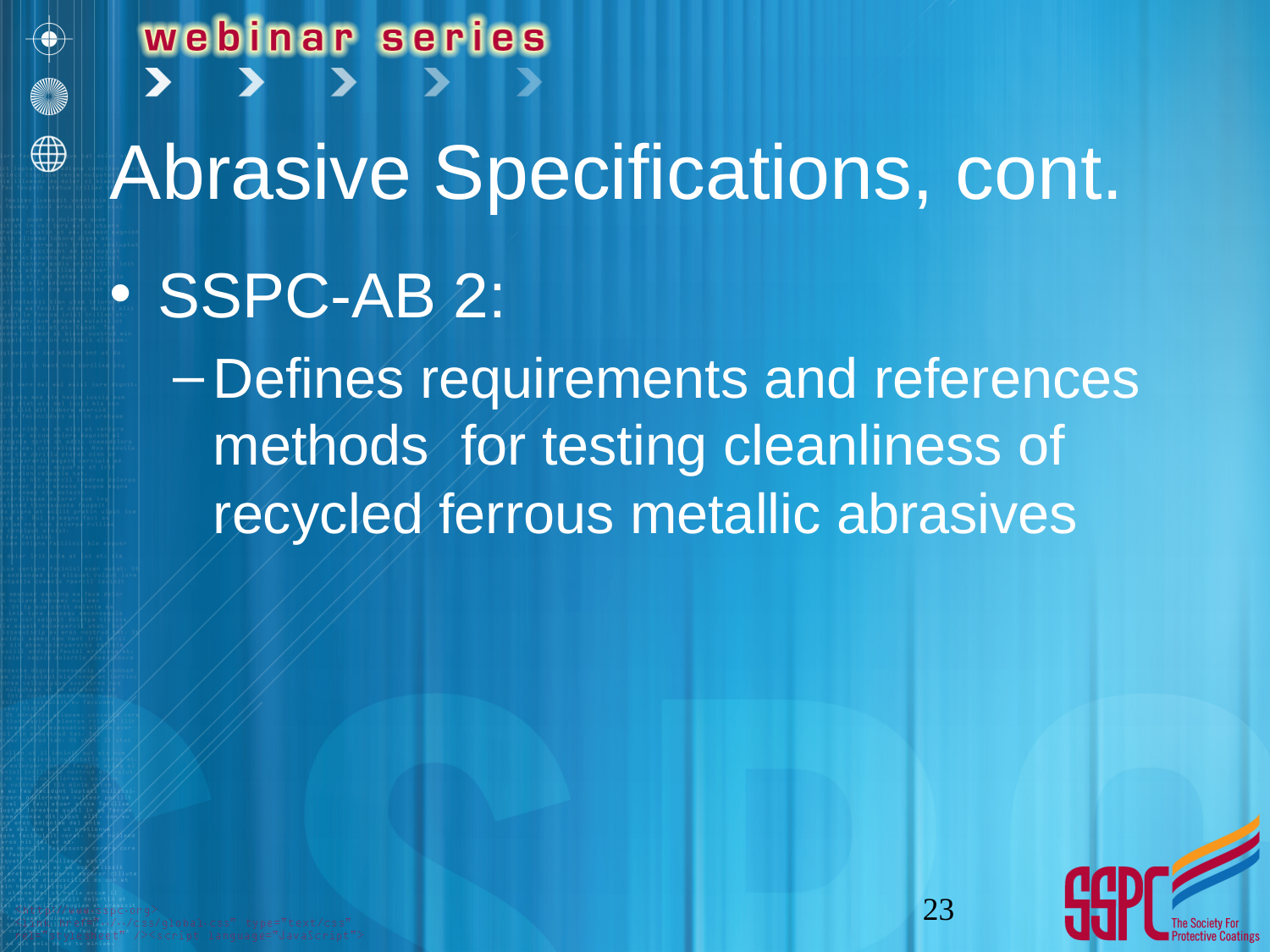

# Abrasive Specifications, cont.
SSPC-AB 2:
Defines requirements and references methods  for testing cleanliness of recycled ferrous metallic abrasives

23